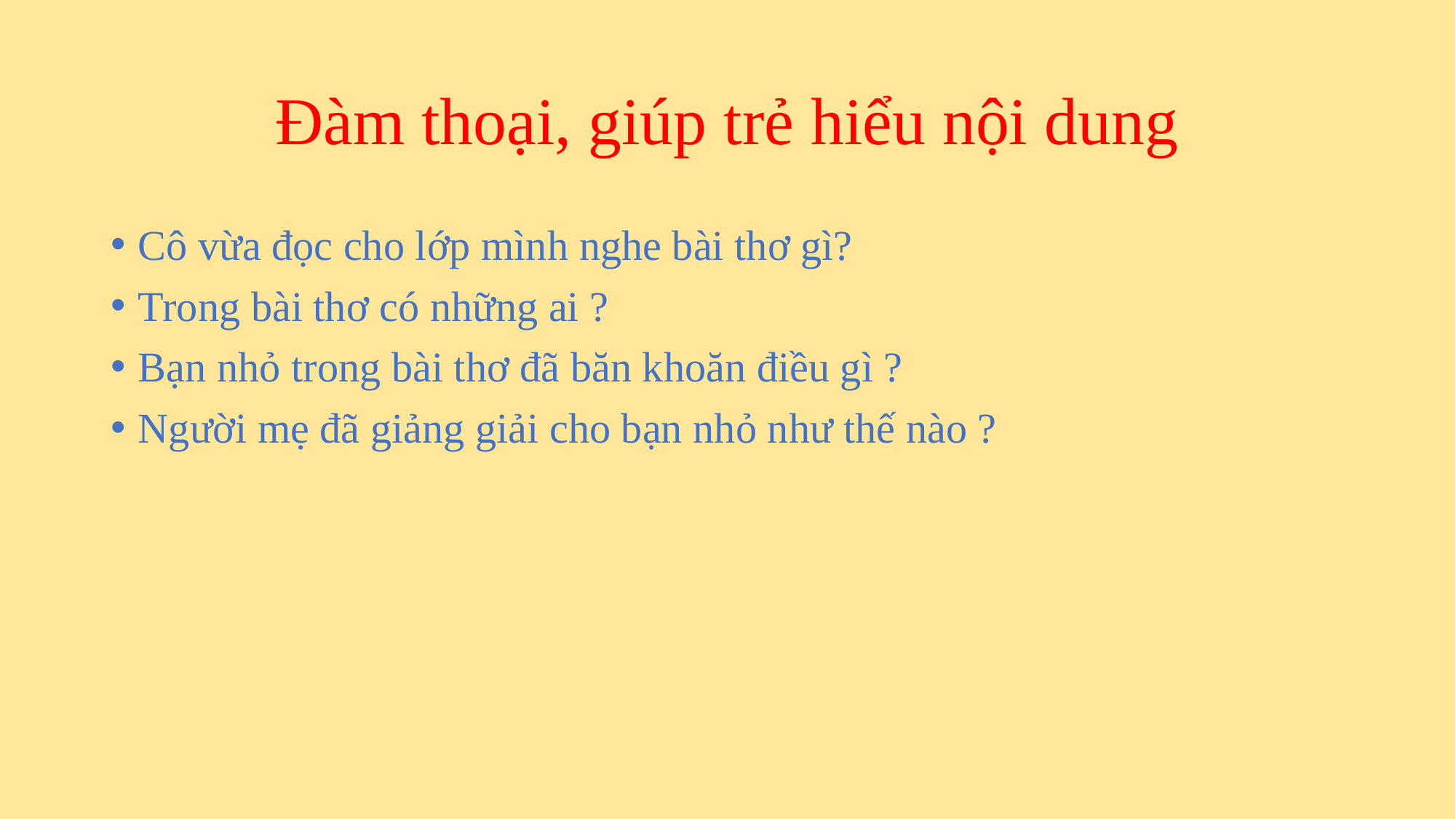

# Đàm thoại, giúp trẻ hiểu nội dung
Cô vừa đọc cho lớp mình nghe bài thơ gì?
Trong bài thơ có những ai ?
Bạn nhỏ trong bài thơ đã băn khoăn điều gì ?
Người mẹ đã giảng giải cho bạn nhỏ như thế nào ?